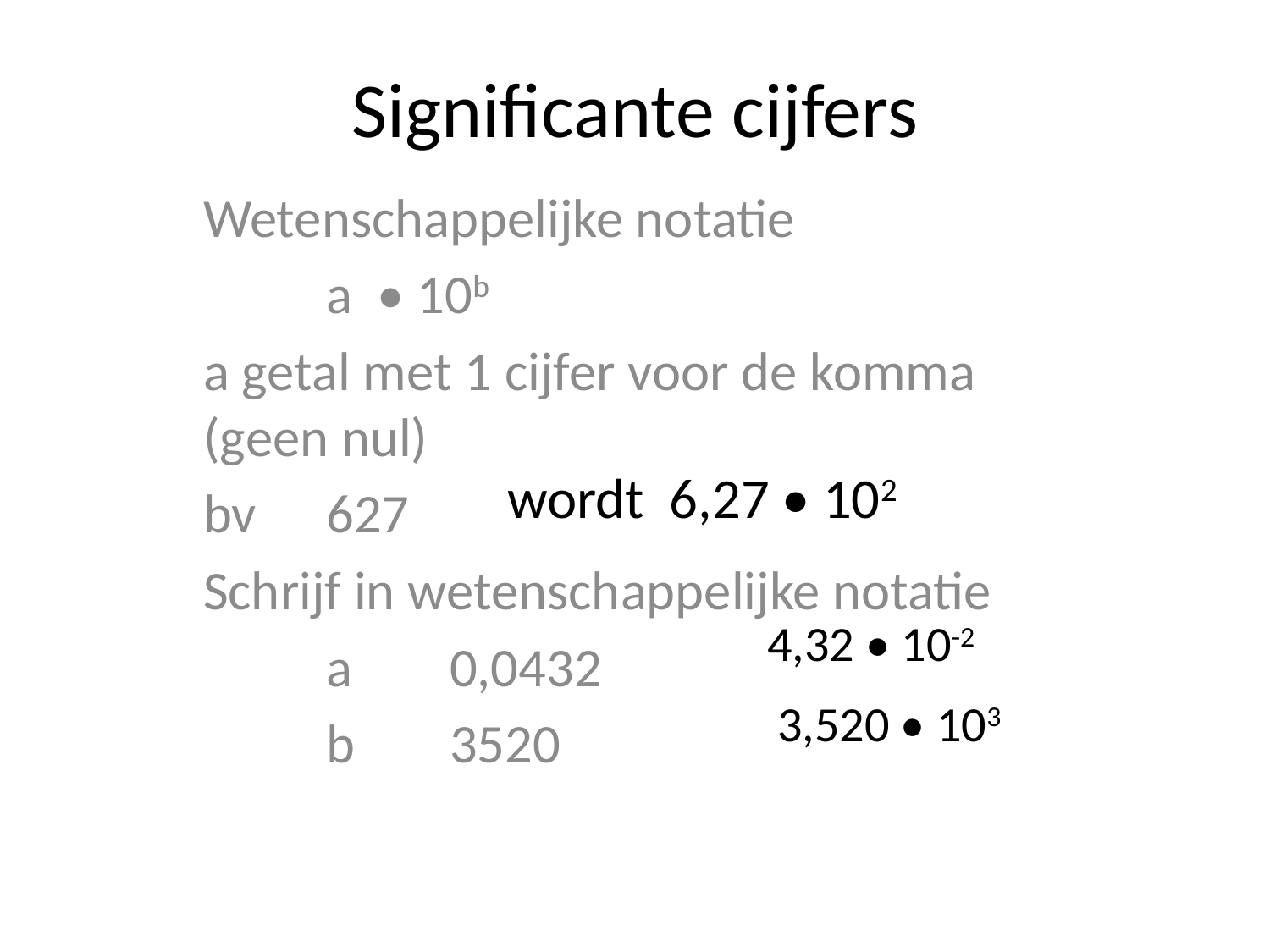

# Significante cijfers
Wetenschappelijke notatie
	a  • 10b
a getal met 1 cijfer voor de komma (geen nul)
bv	627
Schrijf in wetenschappelijke notatie
	a	0,0432
	b	3520

wordt  6,27 • 102
4,32 • 10-2
3,520 • 103